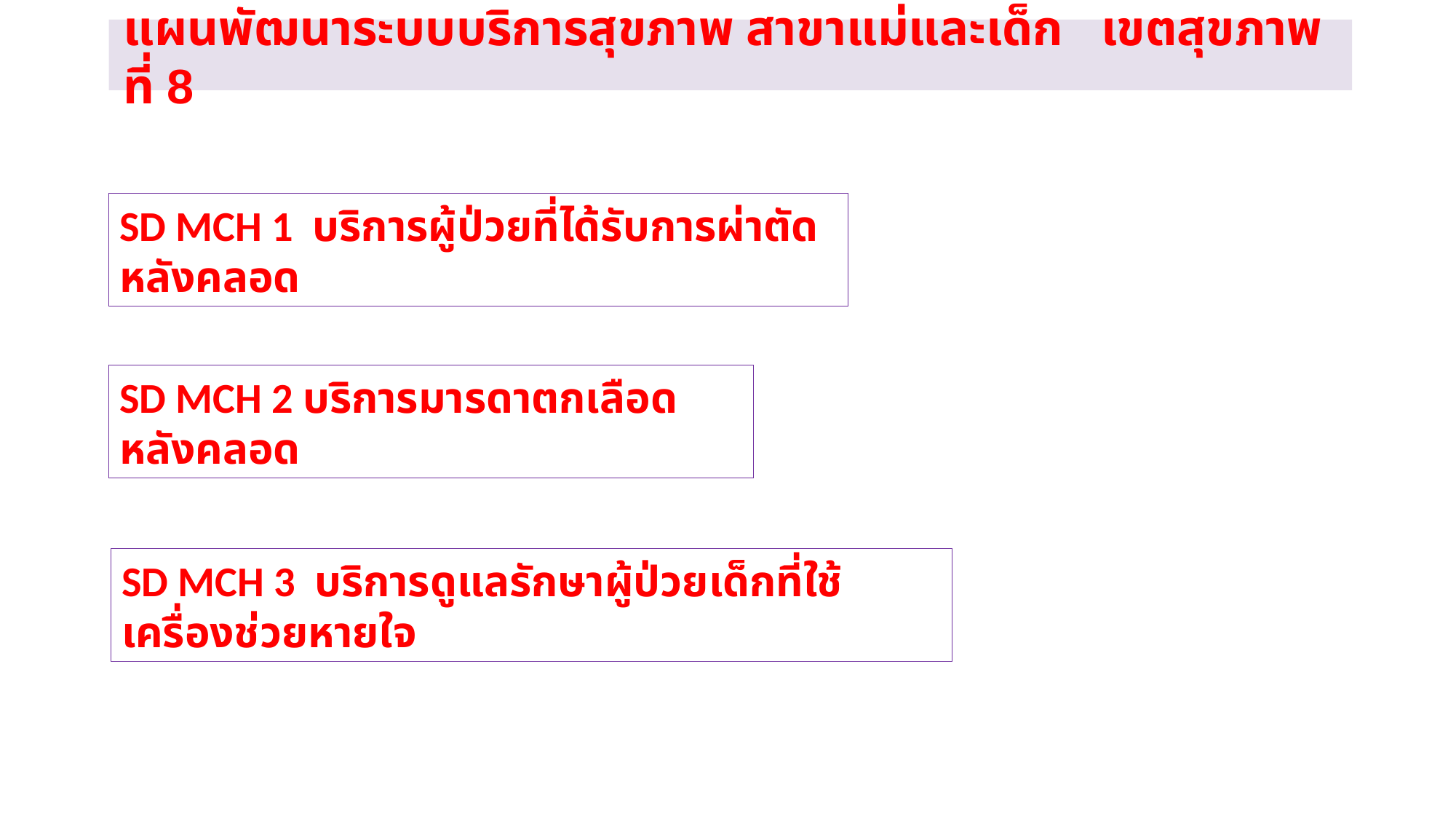

แผนพัฒนาระบบบริการสุขภาพ สาขาแม่และเด็ก   เขตสุขภาพที่ 8
SD MCH 1  บริการผู้ป่วยที่ได้รับการผ่าตัดหลังคลอด
SD MCH 2 บริการมารดาตกเลือดหลังคลอด
SD MCH 3  บริการดูแลรักษาผู้ป่วยเด็กที่ใช้เครื่องช่วยหายใจ